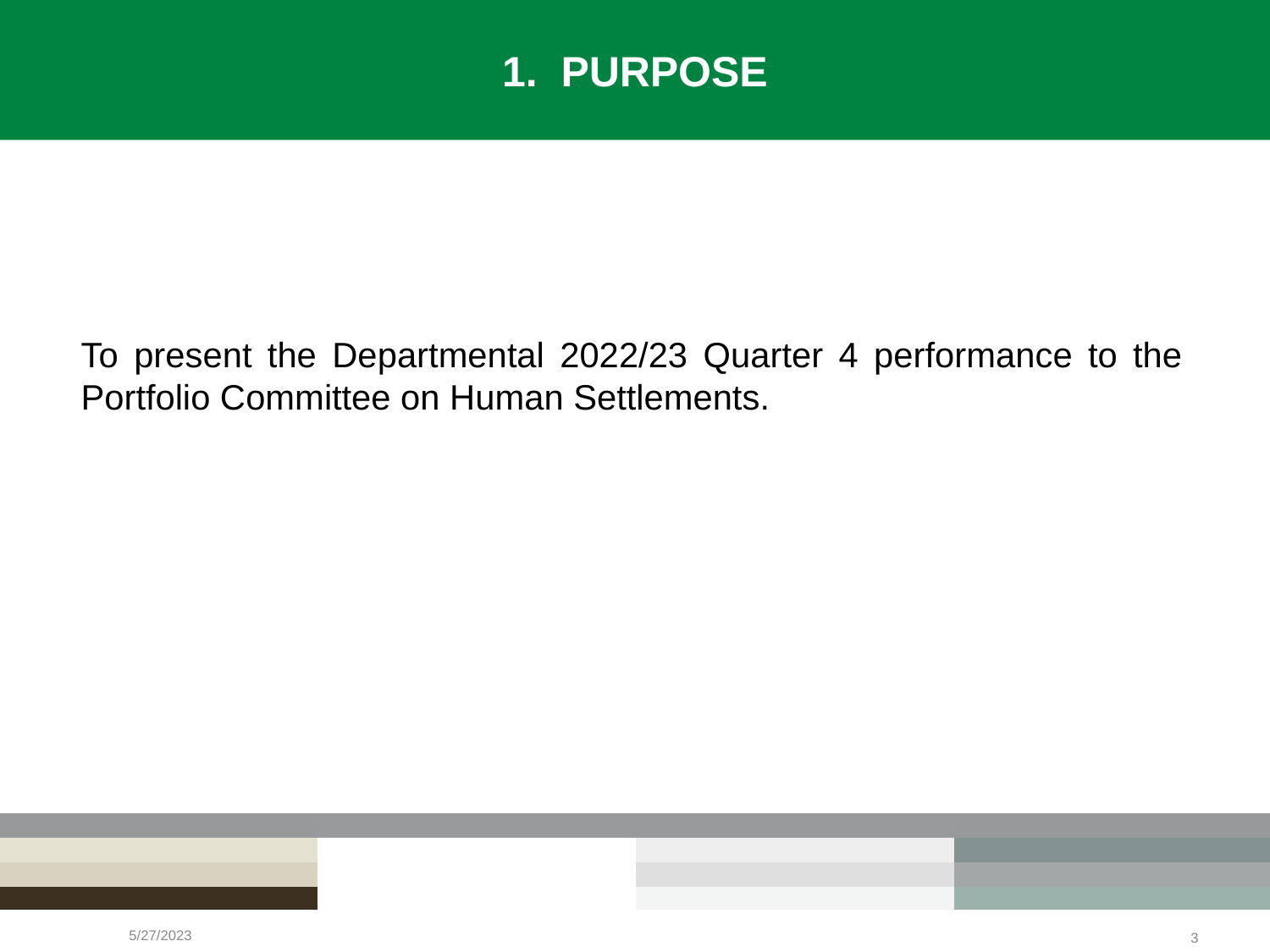

1.  PURPOSE
To present the Departmental 2022/23 Quarter 4 performance to the  Portfolio Committee on Human Settlements.

5/27/2023

3